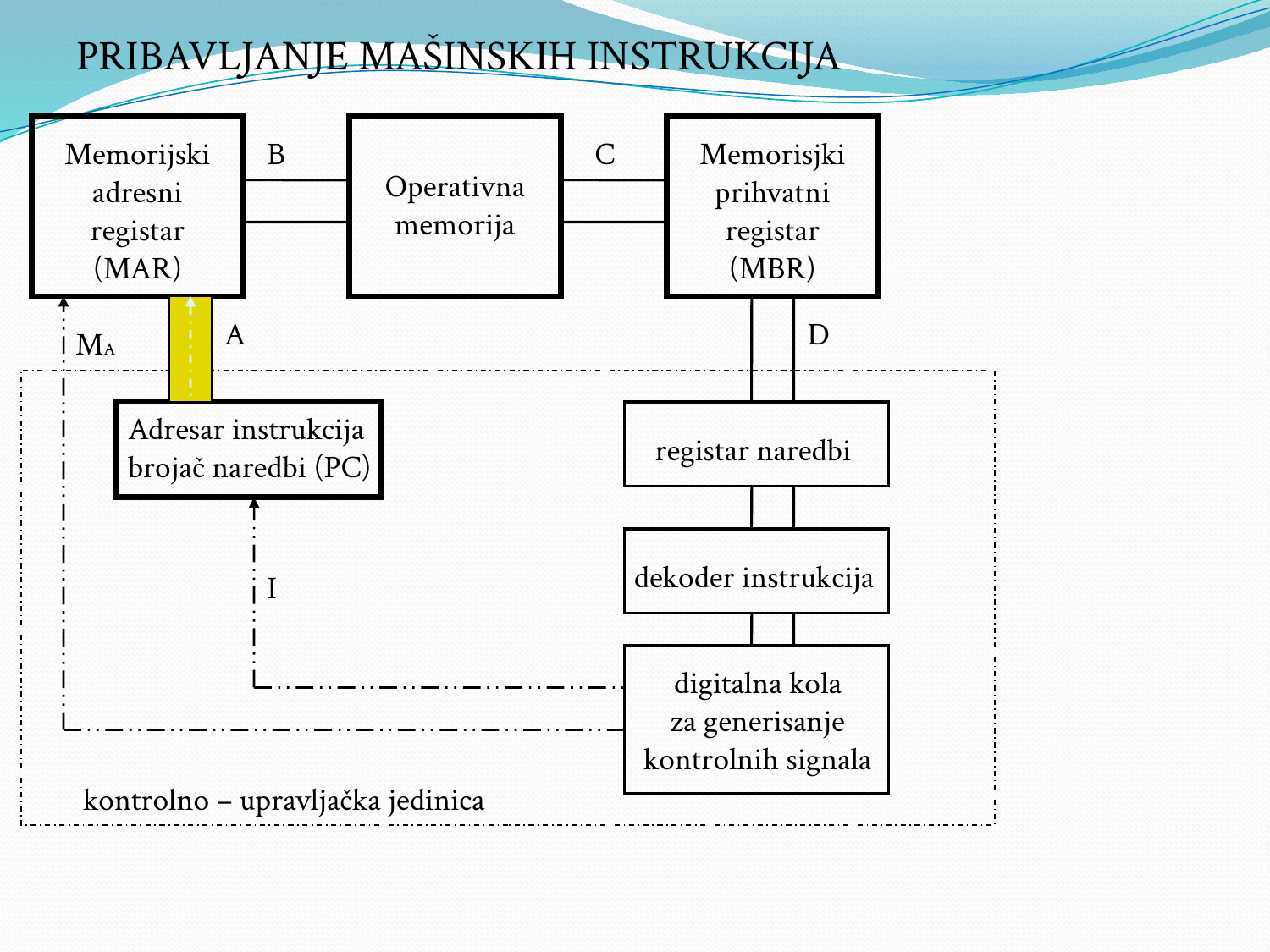

PRIBAVLJANJE MAŠINSKIH INSTRUKCIJA

Memorijski adresni registar
(MAR)

Operativna memorija

Memorisjki prihvatni registar
(MBR)
B
C

A
D
MA

Adresar instrukcija
brojač naredbi (PC)

registar naredbi

dekoder instrukcija
I

digitalna kola
za generisanje
kontrolnih signala
kontrolno – upravljačka jedinica